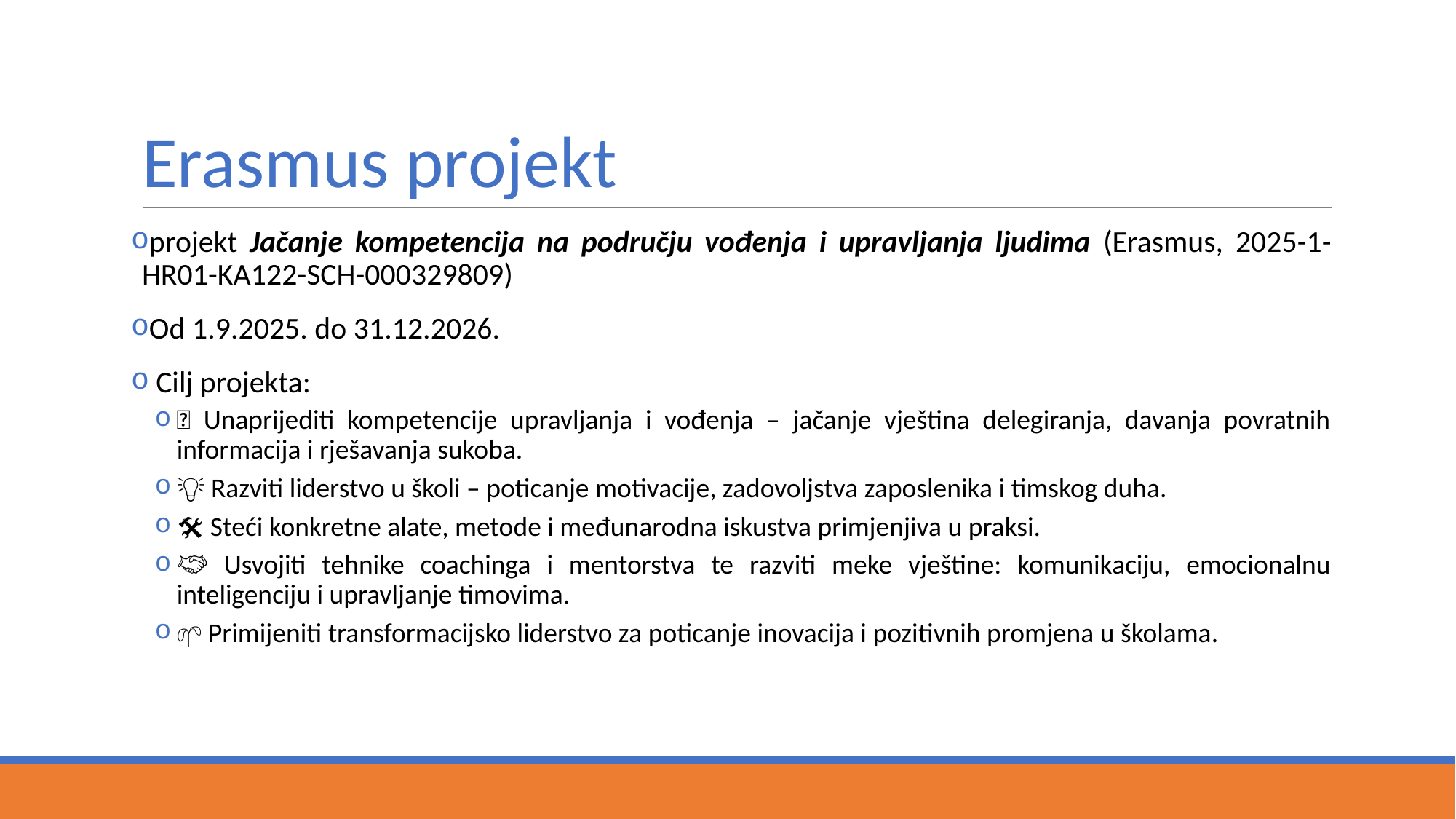

# Erasmus projekt
projekt Jačanje kompetencija na području vođenja i upravljanja ljudima (Erasmus, 2025-1-HR01-KA122-SCH-000329809)
Od 1.9.2025. do 31.12.2026.
 Cilj projekta:
🧭 Unaprijediti kompetencije upravljanja i vođenja – jačanje vještina delegiranja, davanja povratnih informacija i rješavanja sukoba.
💡 Razviti liderstvo u školi – poticanje motivacije, zadovoljstva zaposlenika i timskog duha.
🛠️ Steći konkretne alate, metode i međunarodna iskustva primjenjiva u praksi.
🤝 Usvojiti tehnike coachinga i mentorstva te razviti meke vještine: komunikaciju, emocionalnu inteligenciju i upravljanje timovima.
🌱 Primijeniti transformacijsko liderstvo za poticanje inovacija i pozitivnih promjena u školama.